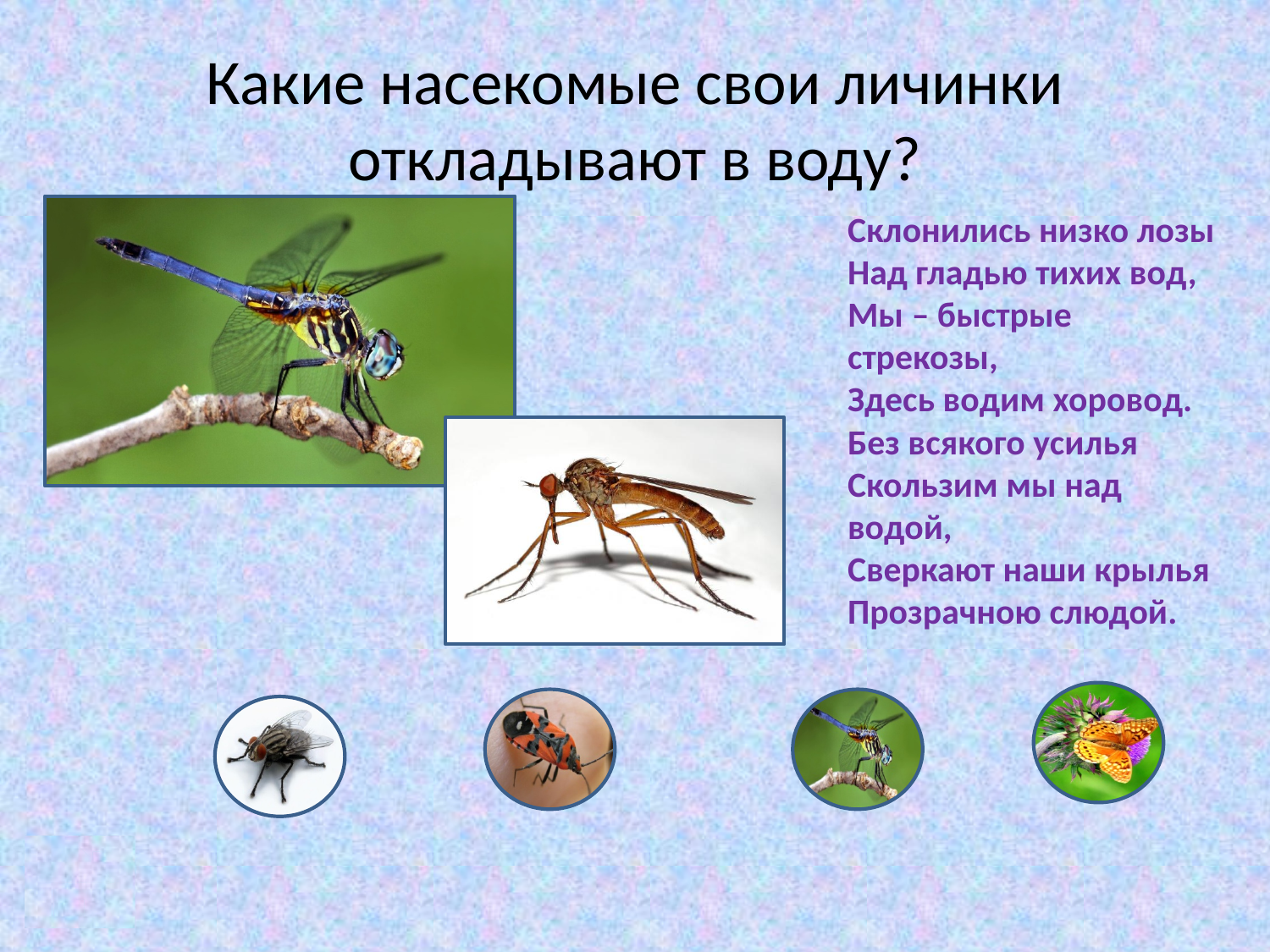

# Какие насекомые свои личинки откладывают в воду?

Склонились низко лозы
Над гладью тихих вод,
Мы – быстрые стрекозы,
Здесь водим хоровод.
Без всякого усилья
Скользим мы над водой,
Сверкают наши крылья
Прозрачною слюдой.